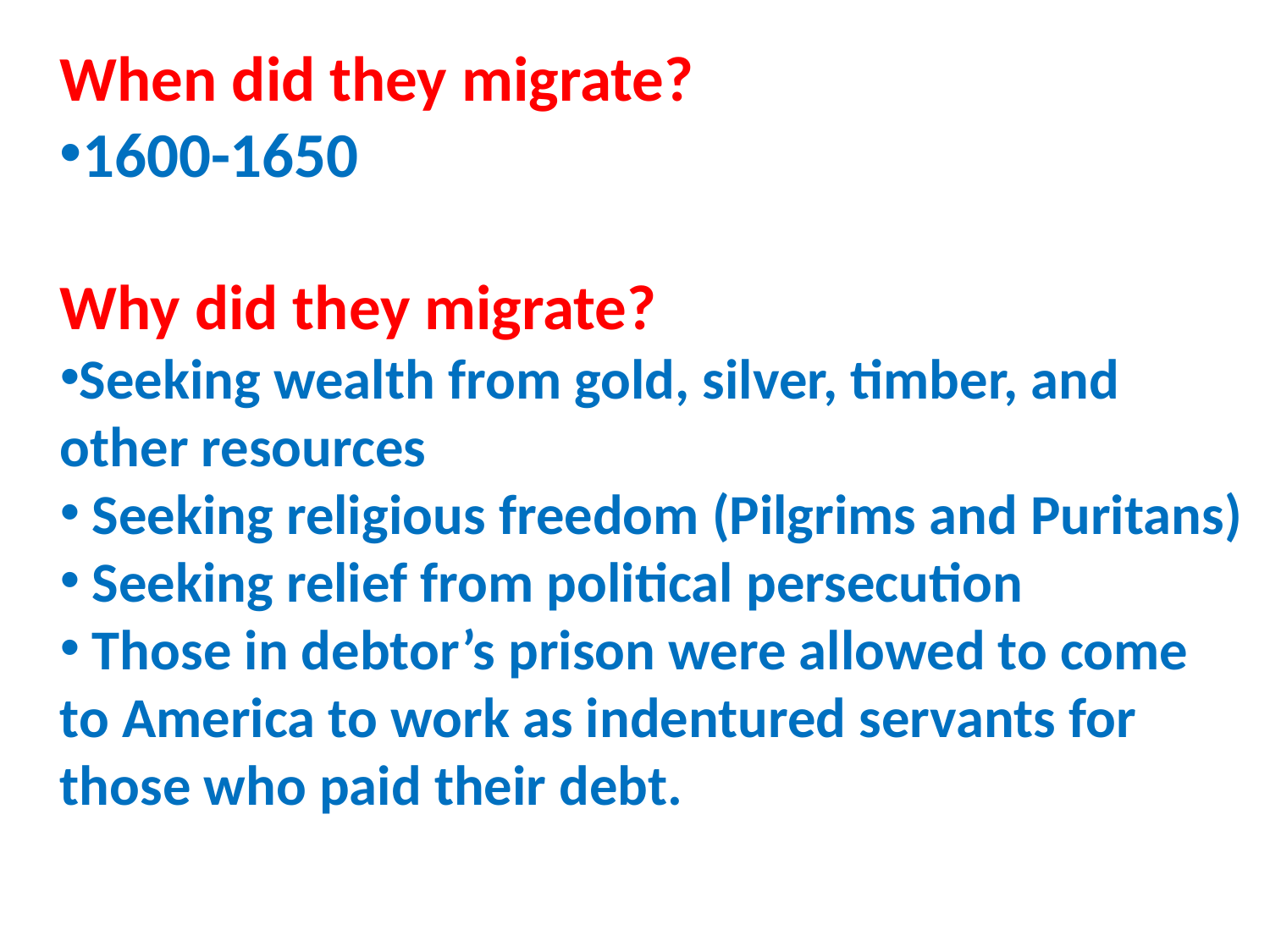

When did they migrate?
1600-1650

Why did they migrate?
Seeking wealth from gold, silver, timber, and
other resources
 Seeking religious freedom (Pilgrims and Puritans)
 Seeking relief from political persecution
 Those in debtor’s prison were allowed to come
to America to work as indentured servants for
those who paid their debt.